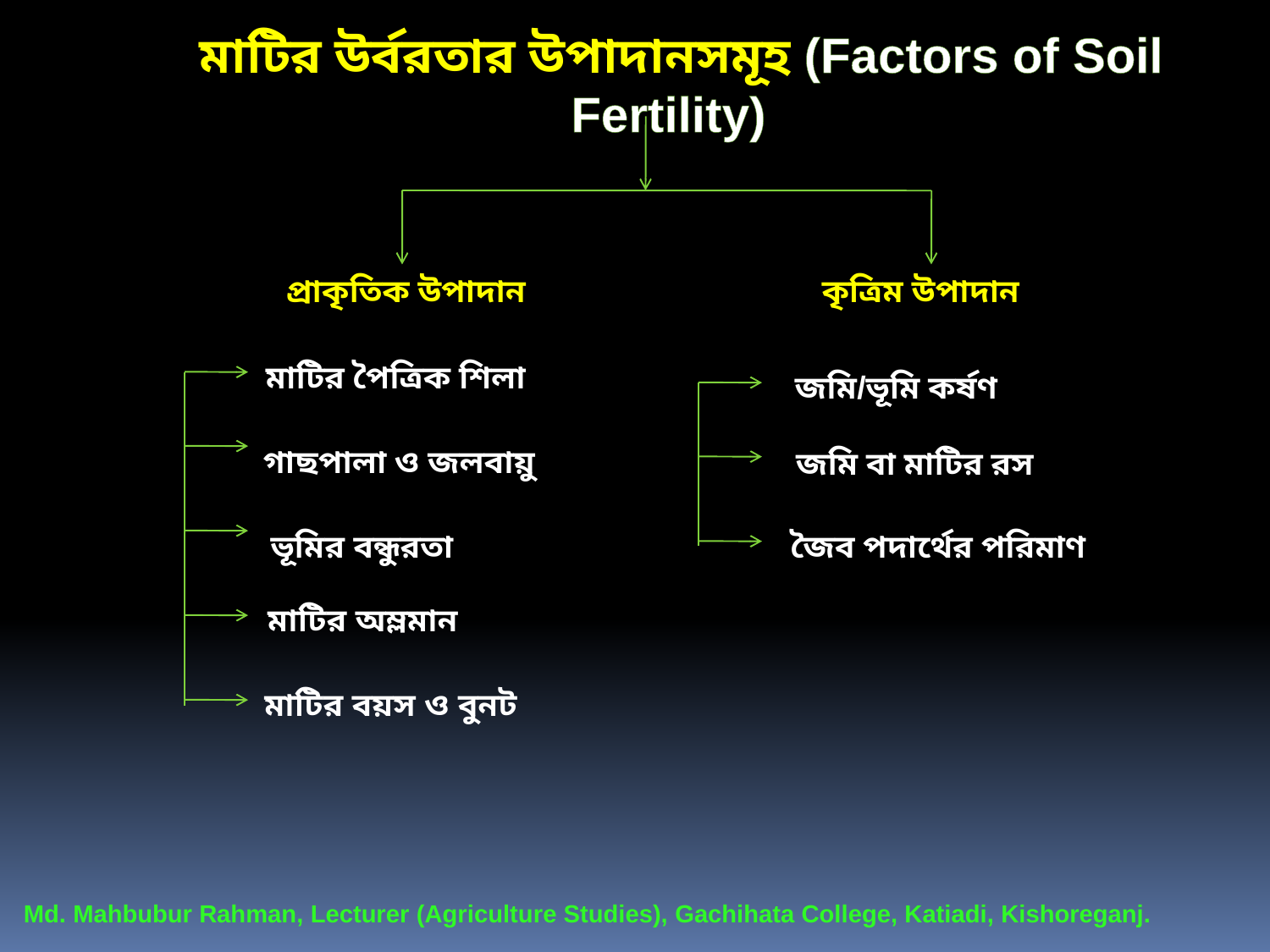

মাটির উর্বরতার উপাদানসমূহ (Factors of Soil Fertility)
প্রাকৃতিক উপাদান
কৃত্রিম উপাদান
মাটির পৈত্রিক শিলা
গাছপালা ও জলবায়ু
ভূমির বন্ধুরতা
মাটির অম্লমান
মাটির বয়স ও বুনট
জমি/ভূমি কর্ষণ
জমি বা মাটির রস
জৈব পদার্থের পরিমাণ
Md. Mahbubur Rahman, Lecturer (Agriculture Studies), Gachihata College, Katiadi, Kishoreganj.